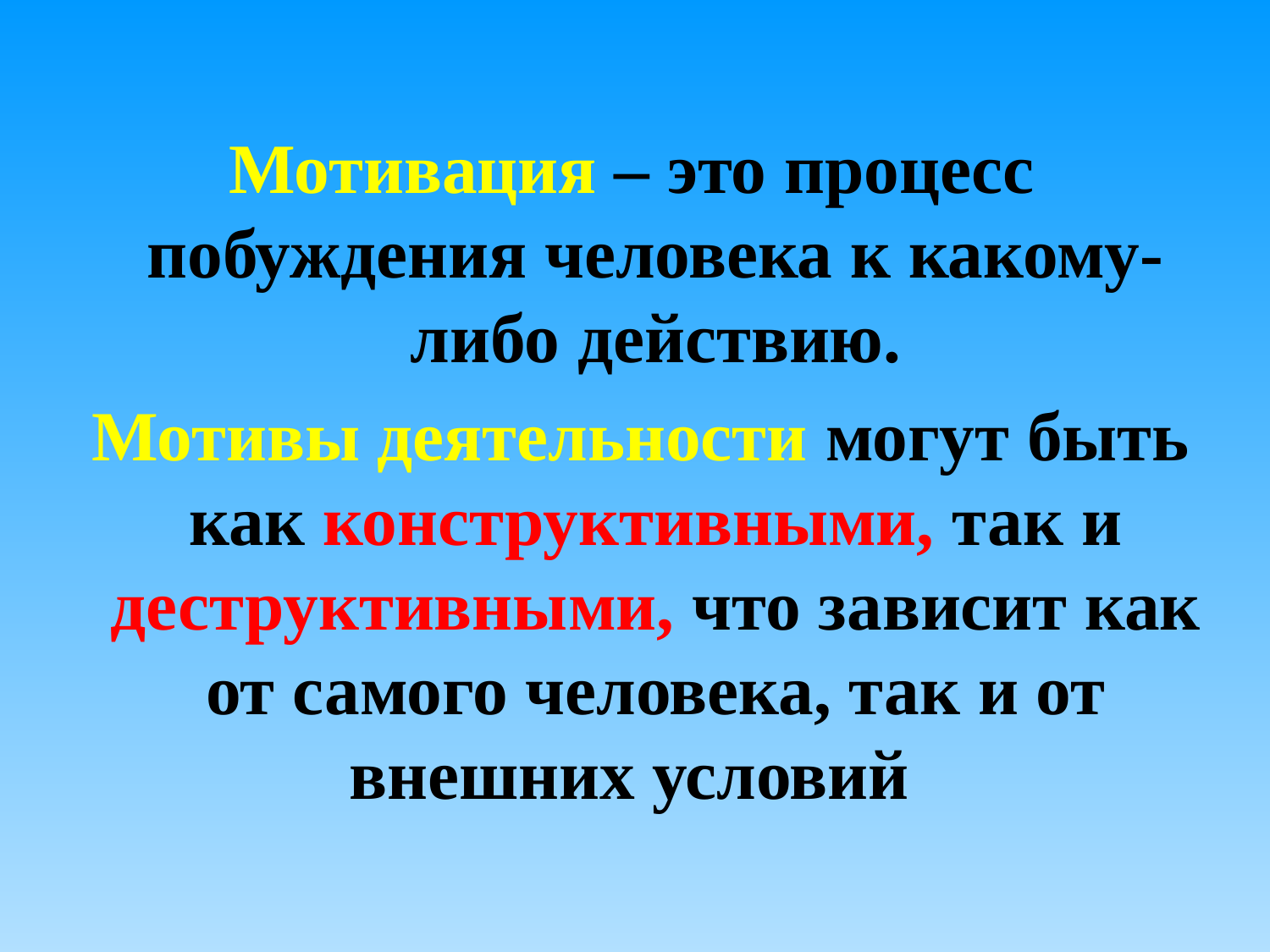

Мотивация – это процесс побуждения человека к какому-либо действию.
 Мотивы деятельности могут быть как конструктивными, так и деструктивными, что зависит как от самого человека, так и от внешних условий